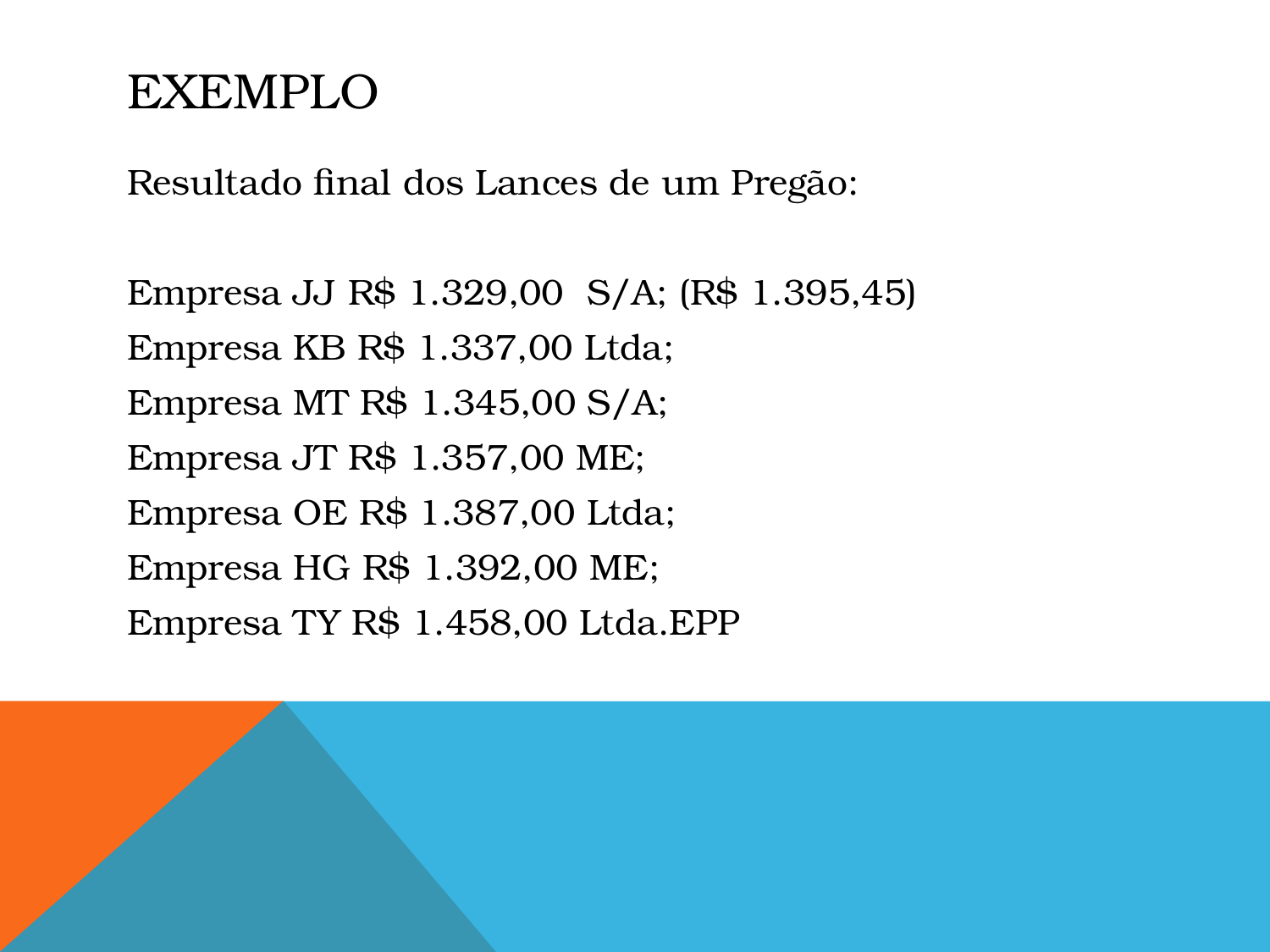

# exemplo
Resultado final dos Lances de um Pregão:

Empresa JJ R$ 1.329,00  S/A; (R$ 1.395,45)
Empresa KB R$ 1.337,00 Ltda;
Empresa MT R$ 1.345,00 S/A;
Empresa JT R$ 1.357,00 ME;
Empresa OE R$ 1.387,00 Ltda;
Empresa HG R$ 1.392,00 ME;
Empresa TY R$ 1.458,00 Ltda.EPP